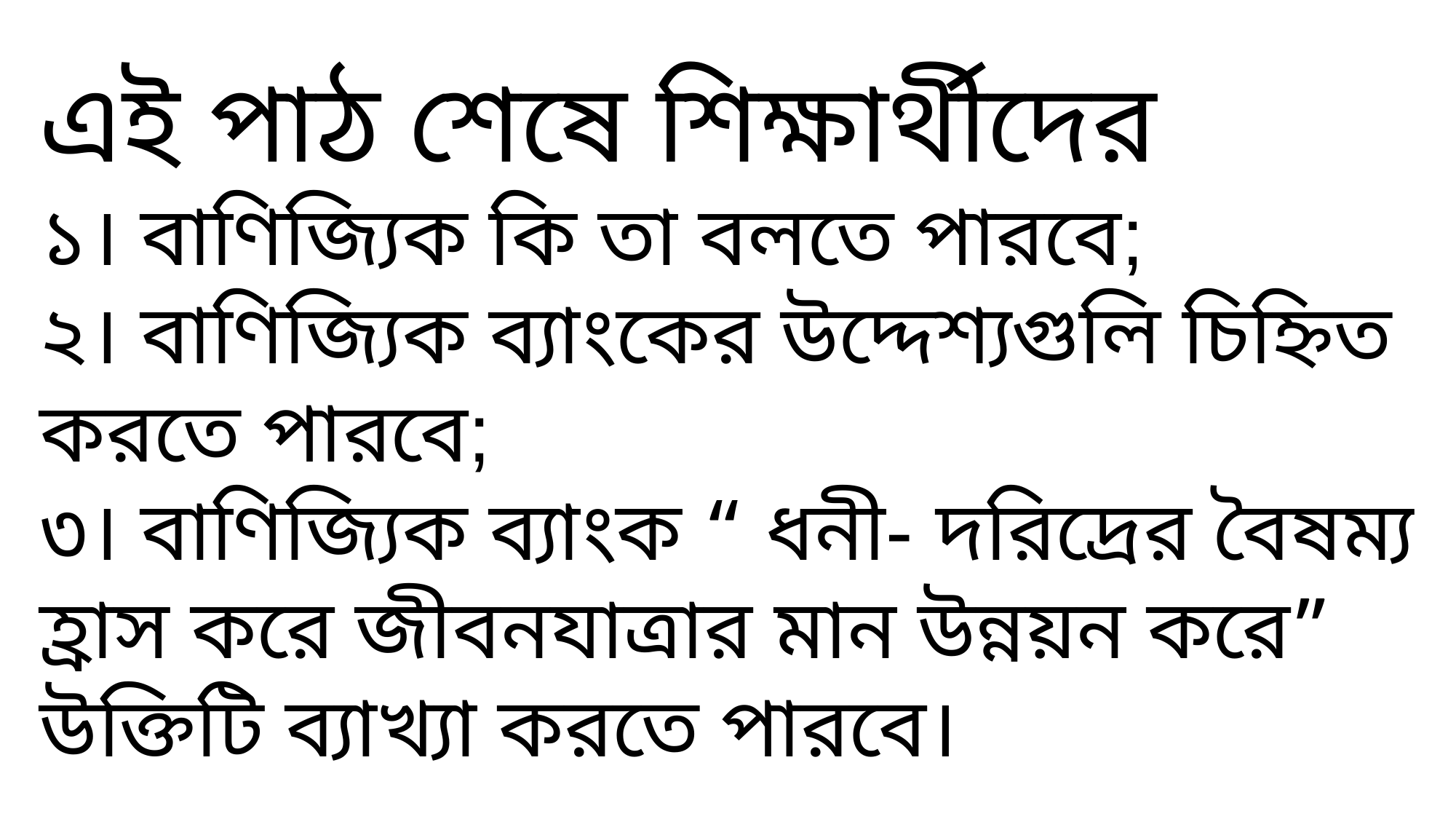

এই পাঠ শেষে শিক্ষার্থীদের
১। বাণিজ্যিক কি তা বলতে পারবে;
২। বাণিজ্যিক ব্যাংকের উদ্দেশ্যগুলি চিহ্নিত করতে পারবে;
৩। বাণিজ্যিক ব্যাংক “ ধনী- দরিদ্রের বৈষম্য হ্রাস করে জীবনযাত্রার মান উন্নয়ন করে” উক্তিটি ব্যাখ্যা করতে পারবে।